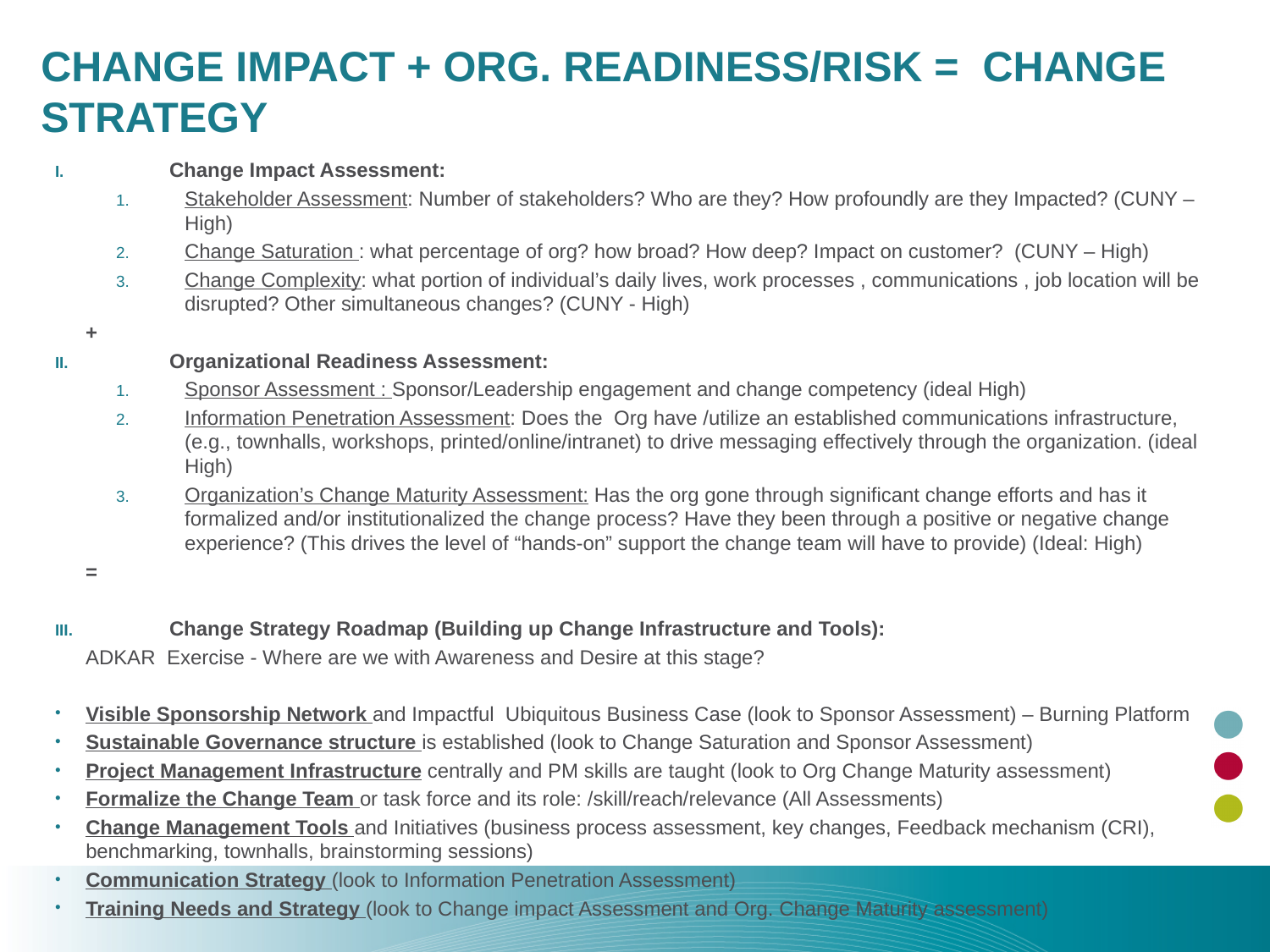

# Change Impact + Org. Readiness/Risk =  Change Strategy
Change Impact Assessment:
Stakeholder Assessment: Number of stakeholders? Who are they? How profoundly are they Impacted? (CUNY – High)
Change Saturation : what percentage of org? how broad? How deep? Impact on customer?  (CUNY – High)
Change Complexity: what portion of individual’s daily lives, work processes , communications , job location will be disrupted? Other simultaneous changes? (CUNY - High)
	+
Organizational Readiness Assessment:
Sponsor Assessment : Sponsor/Leadership engagement and change competency (ideal High)
Information Penetration Assessment: Does the  Org have /utilize an established communications infrastructure, (e.g., townhalls, workshops, printed/online/intranet) to drive messaging effectively through the organization. (ideal High)
Organization’s Change Maturity Assessment: Has the org gone through significant change efforts and has it formalized and/or institutionalized the change process? Have they been through a positive or negative change experience? (This drives the level of “hands-on” support the change team will have to provide) (Ideal: High)
	=

Change Strategy Roadmap (Building up Change Infrastructure and Tools):
		ADKAR  Exercise - Where are we with Awareness and Desire at this stage?

Visible Sponsorship Network and Impactful  Ubiquitous Business Case (look to Sponsor Assessment) – Burning Platform
Sustainable Governance structure is established (look to Change Saturation and Sponsor Assessment)
Project Management Infrastructure centrally and PM skills are taught (look to Org Change Maturity assessment)
Formalize the Change Team or task force and its role: /skill/reach/relevance (All Assessments)
Change Management Tools and Initiatives (business process assessment, key changes, Feedback mechanism (CRI), benchmarking, townhalls, brainstorming sessions)
Communication Strategy (look to Information Penetration Assessment)
Training Needs and Strategy (look to Change impact Assessment and Org. Change Maturity assessment)